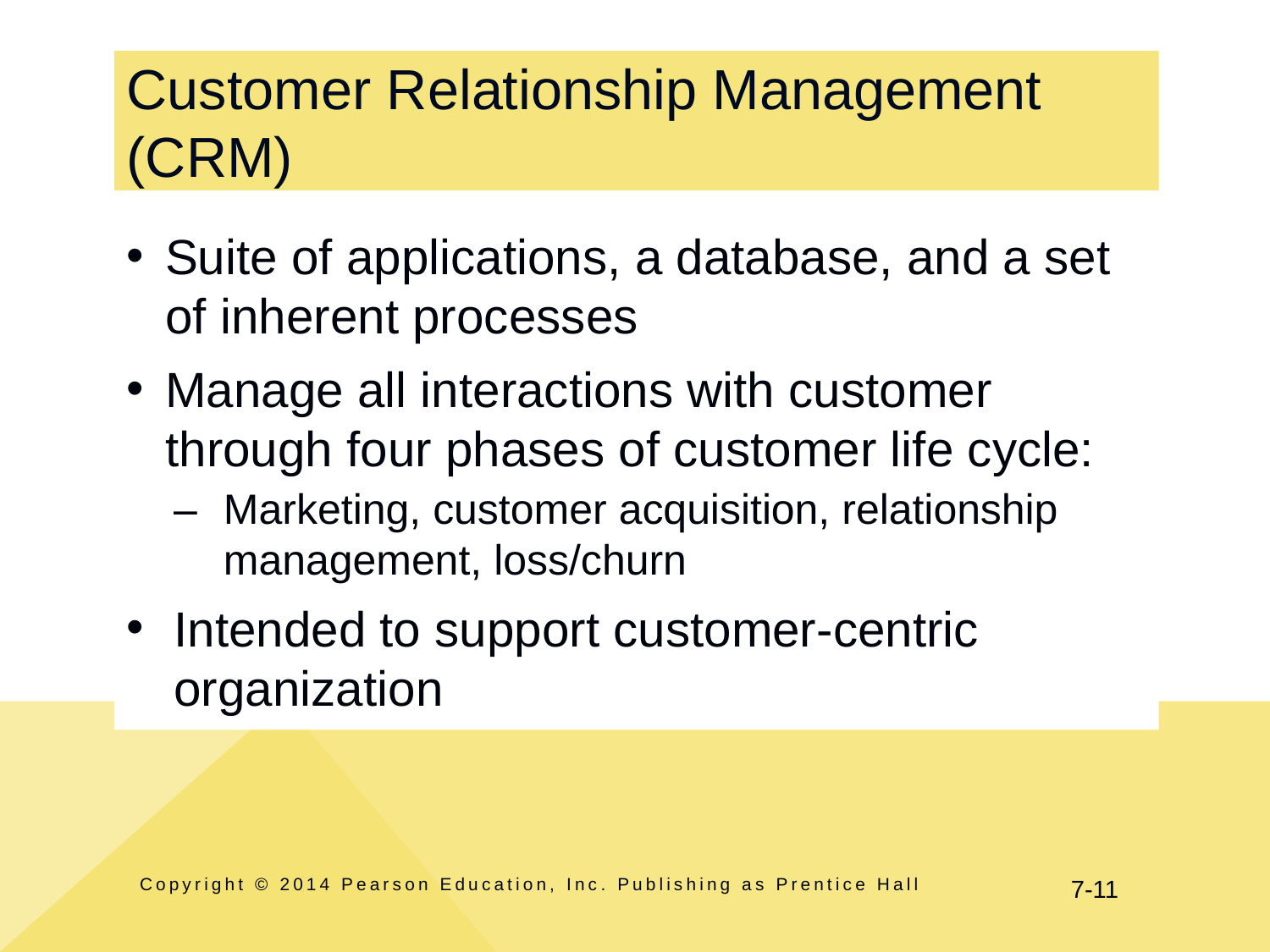

# Customer Relationship Management (CRM)
Suite of applications, a database, and a set of inherent processes
Manage all interactions with customer through four phases of customer life cycle:
Marketing, customer acquisition, relationship management, loss/churn
Intended to support customer-centric organization
Copyright © 2014 Pearson Education, Inc. Publishing as Prentice Hall